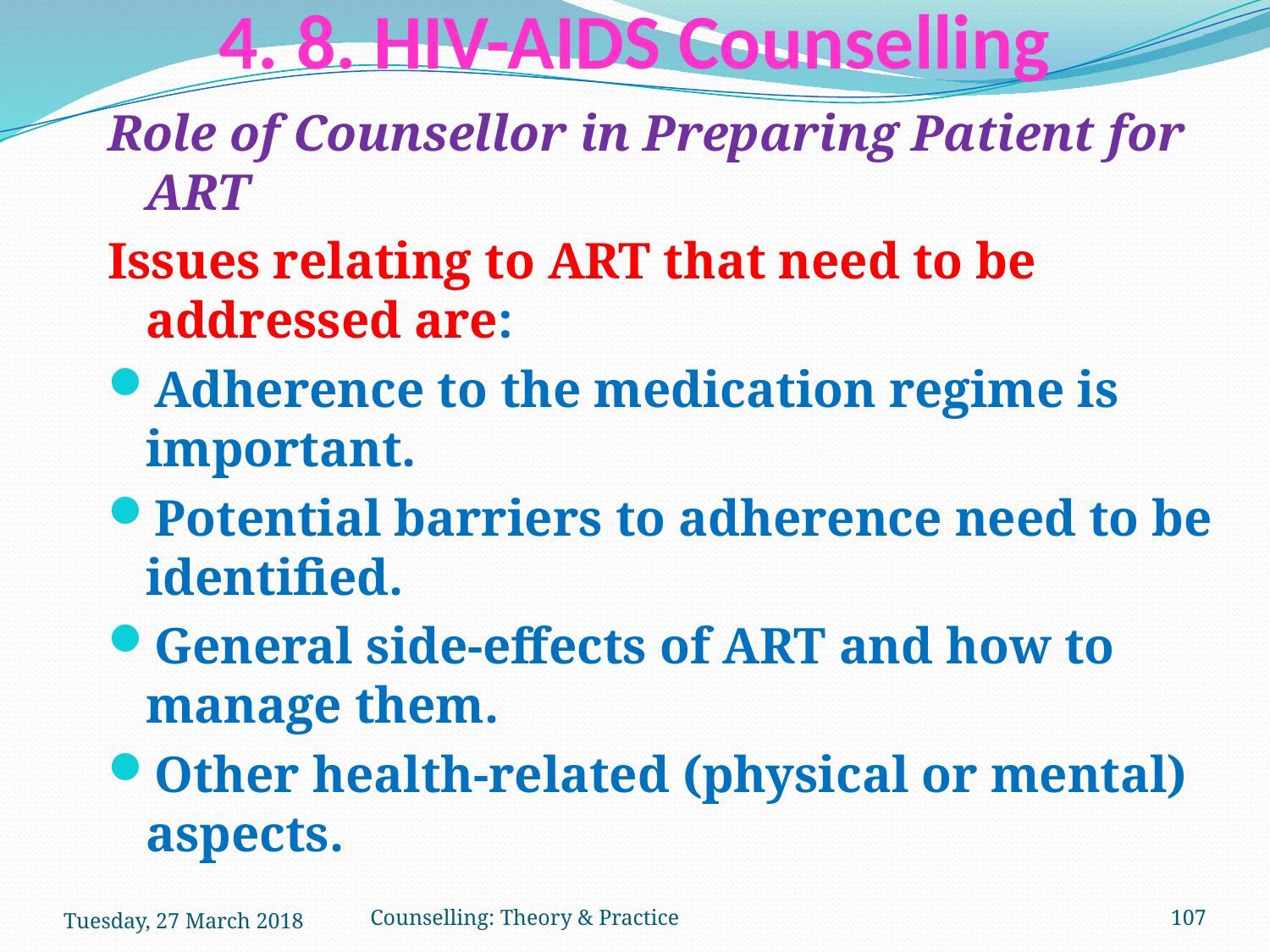

# 4. 8. HIV-AIDS Counselling
Role of Counsellor in Preparing Patient for ART
Issues relating to ART that need to be addressed are:
Adherence to the medication regime is important.
Potential barriers to adherence need to be identified.
General side-effects of ART and how to manage them.
Other health-related (physical or mental) aspects.
Tuesday, 27 March 2018
Counselling: Theory & Practice
107